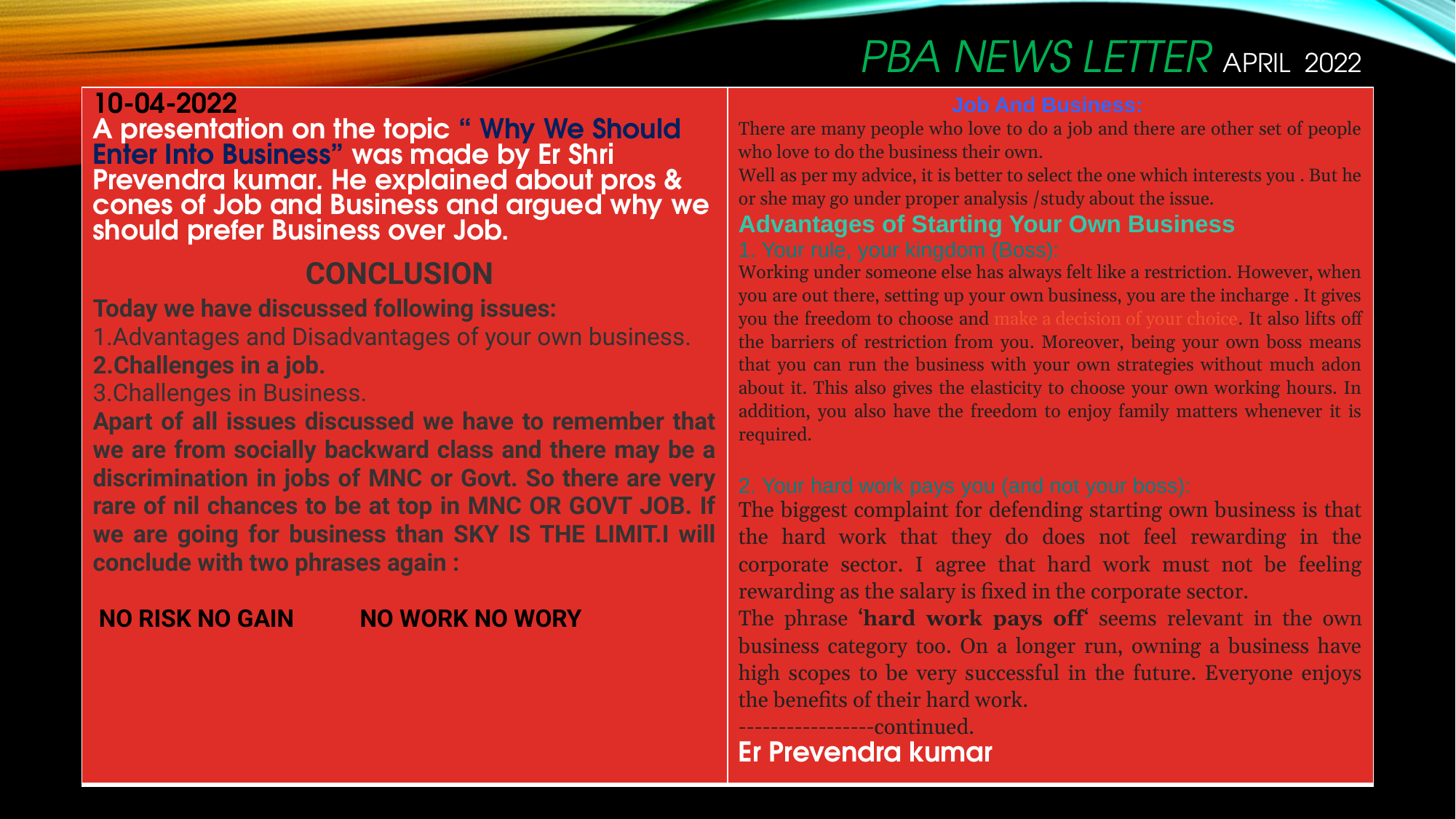

# PBA NEWS LETTER April  2022
| 10-04-2022 A presentation on the topic “ Why We Should Enter Into Business” was made by Er Shri Prevendra kumar. He explained about pros & cones of Job and Business and argued why we should prefer Business over Job. CONCLUSION Today we have discussed following issues: 1.Advantages and Disadvantages of your own business. 2.Challenges in a job. 3.Challenges in Business. Apart of all issues discussed we have to remember that we are from socially backward class and there may be a discrimination in jobs of MNC or Govt. So there are very rare of nil chances to be at top in MNC OR GOVT JOB. If we are going for business than SKY IS THE LIMIT.I will conclude with two phrases again : NO RISK NO GAIN NO WORK NO WORY | Job And Business:  There are many people who love to do a job and there are other set of people who love to do the business their own. Well as per my advice, it is better to select the one which interests you . But he or she may go under proper analysis /study about the issue. Advantages of Starting Your Own Business 1. Your rule, your kingdom (Boss): Working under someone else has always felt like a restriction. However, when you are out there, setting up your own business, you are the incharge . It gives you the freedom to choose and make a decision of your choice. It also lifts off the barriers of restriction from you. Moreover, being your own boss means that you can run the business with your own strategies without much adon about it. This also gives the elasticity to choose your own working hours. In addition, you also have the freedom to enjoy family matters whenever it is required. 2. Your hard work pays you (and not your boss): The biggest complaint for defending starting own business is that the hard work that they do does not feel rewarding in the corporate sector. I agree that hard work must not be feeling rewarding as the salary is fixed in the corporate sector. The phrase ‘hard work pays off‘ seems relevant in the own business category too. On a longer run, owning a business have high scopes to be very successful in the future. Everyone enjoys the benefits of their hard work. -----------------continued. Er Prevendra kumar |
| --- | --- |